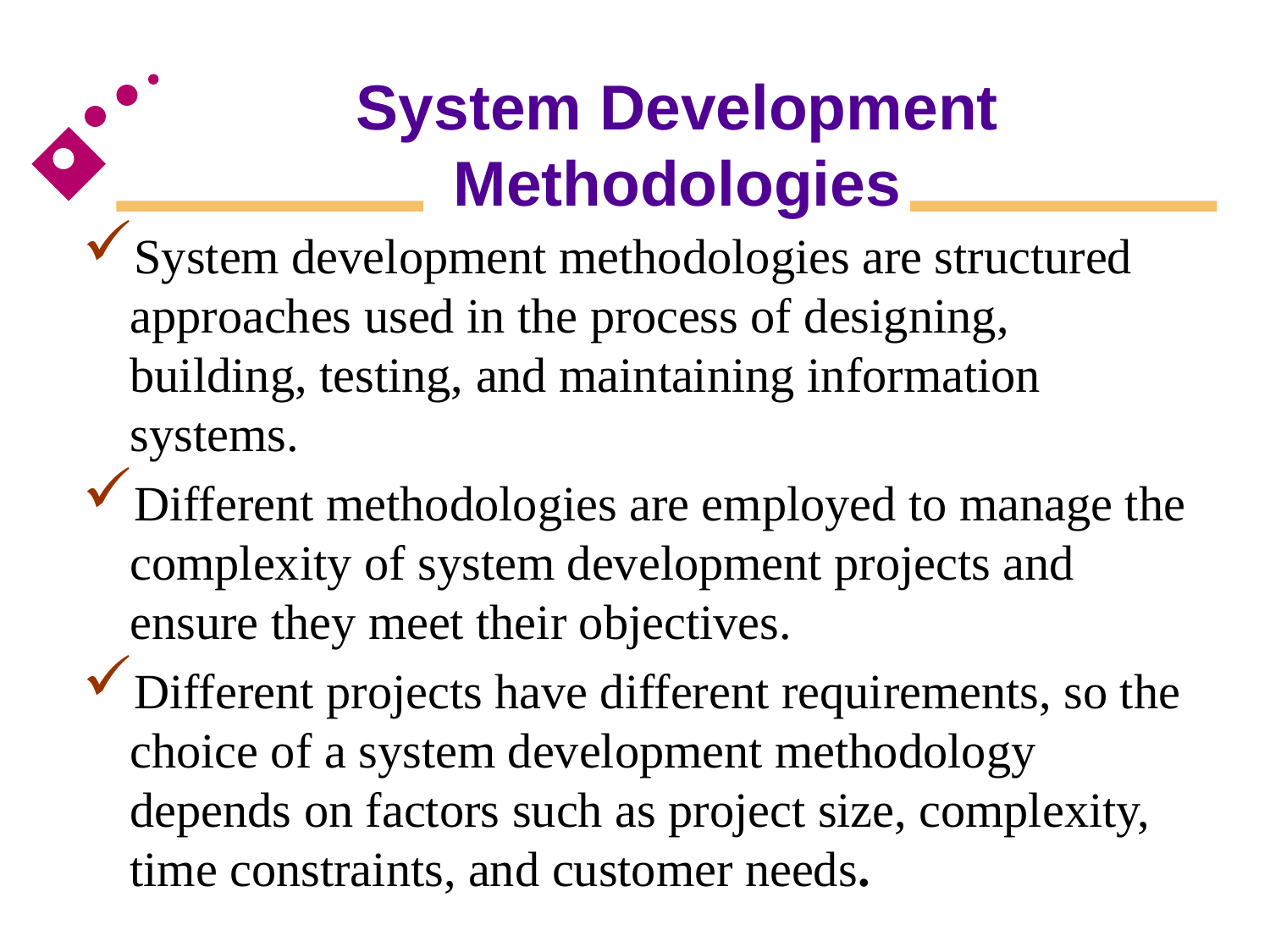

# System Development Methodologies
System development methodologies are structured approaches used in the process of designing, building, testing, and maintaining information systems.
Different methodologies are employed to manage the complexity of system development projects and ensure they meet their objectives.
Different projects have different requirements, so the choice of a system development methodology depends on factors such as project size, complexity, time constraints, and customer needs.